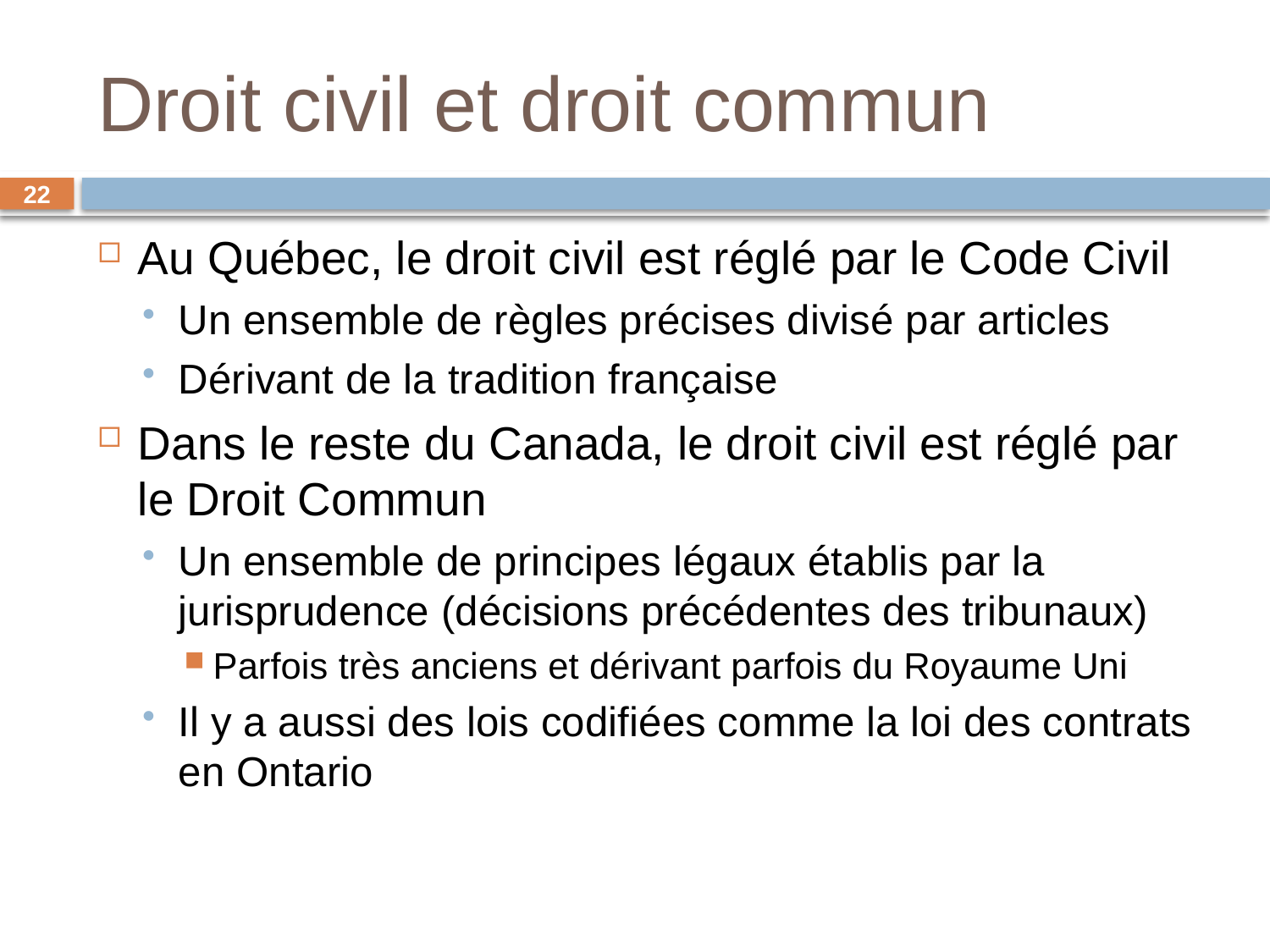

# Droit civil et droit commun
22
Au Québec, le droit civil est réglé par le Code Civil
Un ensemble de règles précises divisé par articles
Dérivant de la tradition française
Dans le reste du Canada, le droit civil est réglé par le Droit Commun
Un ensemble de principes légaux établis par la jurisprudence (décisions précédentes des tribunaux)
Parfois très anciens et dérivant parfois du Royaume Uni
Il y a aussi des lois codifiées comme la loi des contrats en Ontario